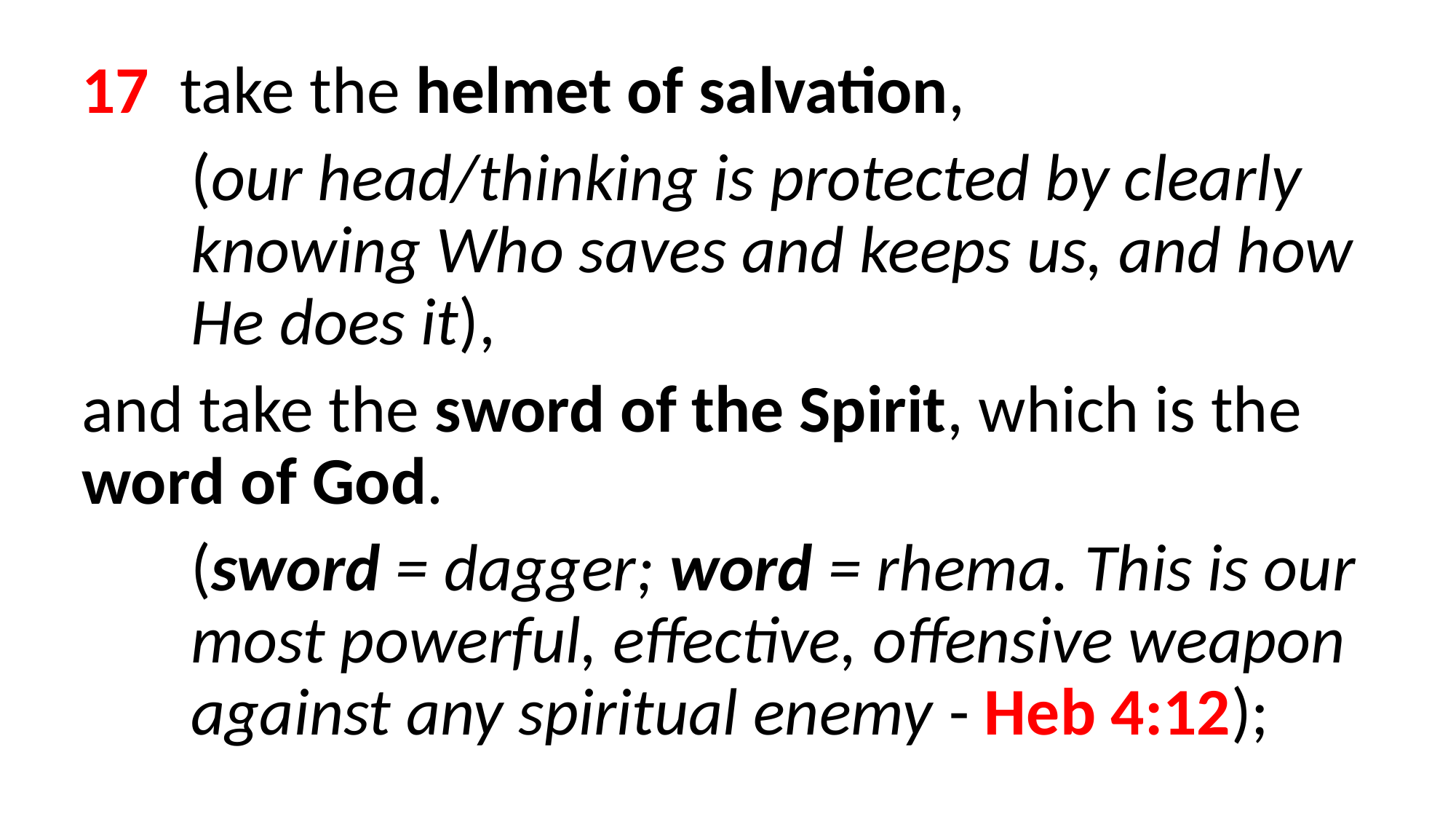

17  take the helmet of salvation,
	(our head/thinking is protected by clearly 	knowing Who saves and keeps us, and how 	He does it),
and take the sword of the Spirit, which is the word of God.
	(sword = dagger; word = rhema. This is our 	most powerful, effective, offensive weapon 	against any spiritual enemy - Heb 4:12);